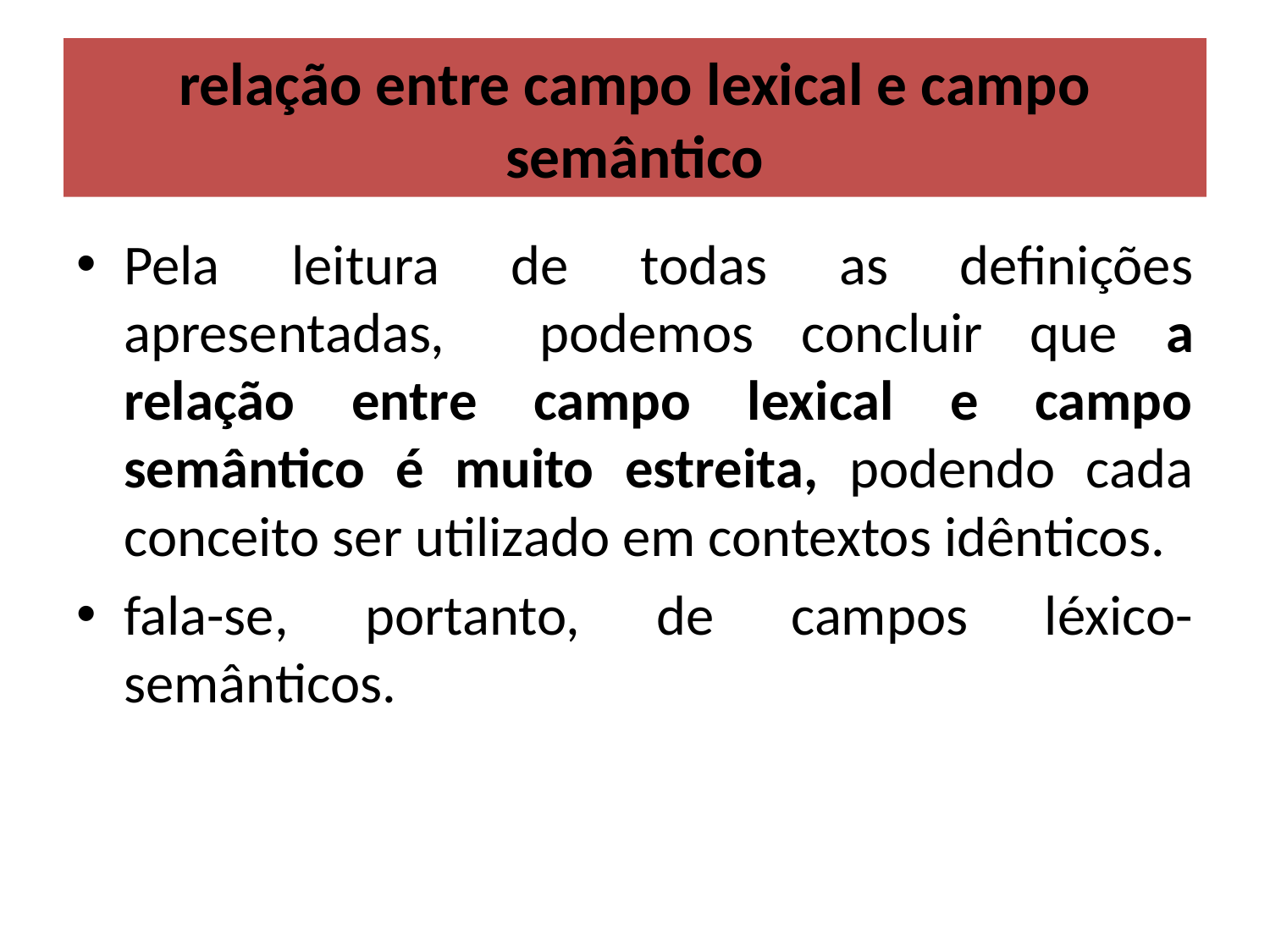

# relação entre campo lexical e campo semântico
Pela leitura de todas as definições apresentadas,  podemos concluir que a relação entre campo lexical e campo semântico é muito estreita, podendo cada conceito ser utilizado em contextos idênticos.
fala-se, portanto, de campos léxico-semânticos.